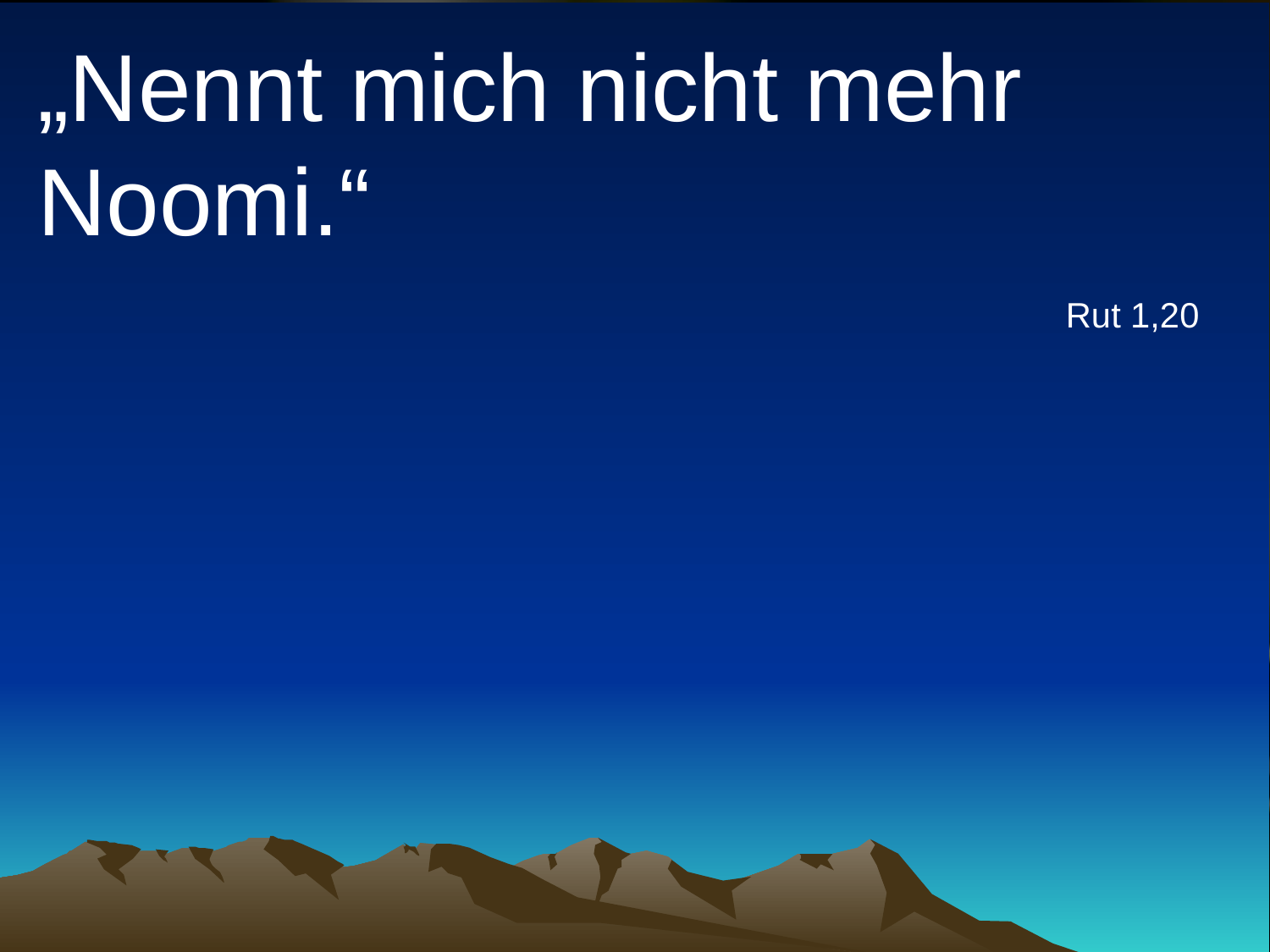

# „Nennt mich nicht mehr Noomi.“
Rut 1,20